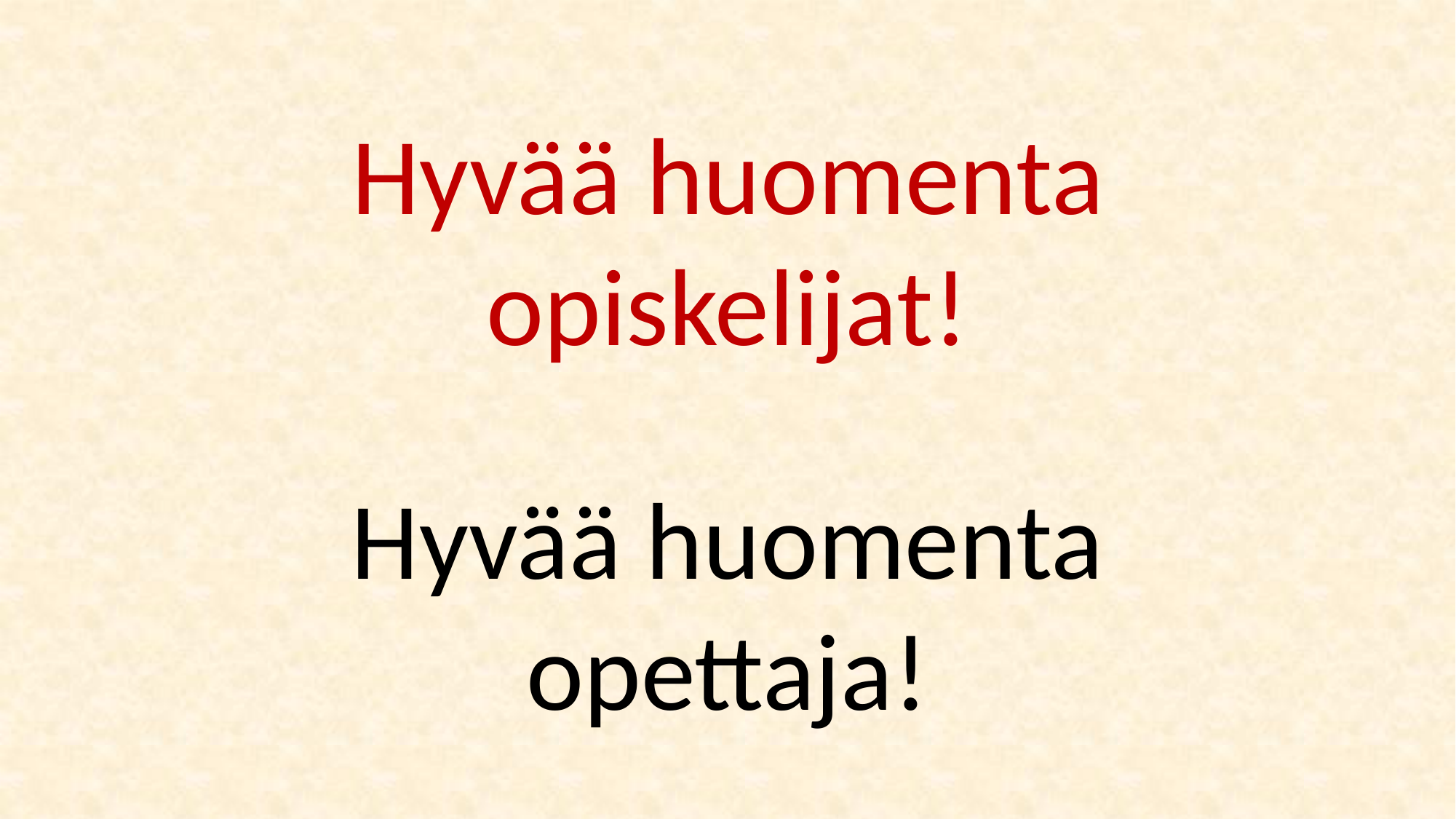

# Hyvää huomenta opiskelijat!
Hyvää huomenta opettaja!